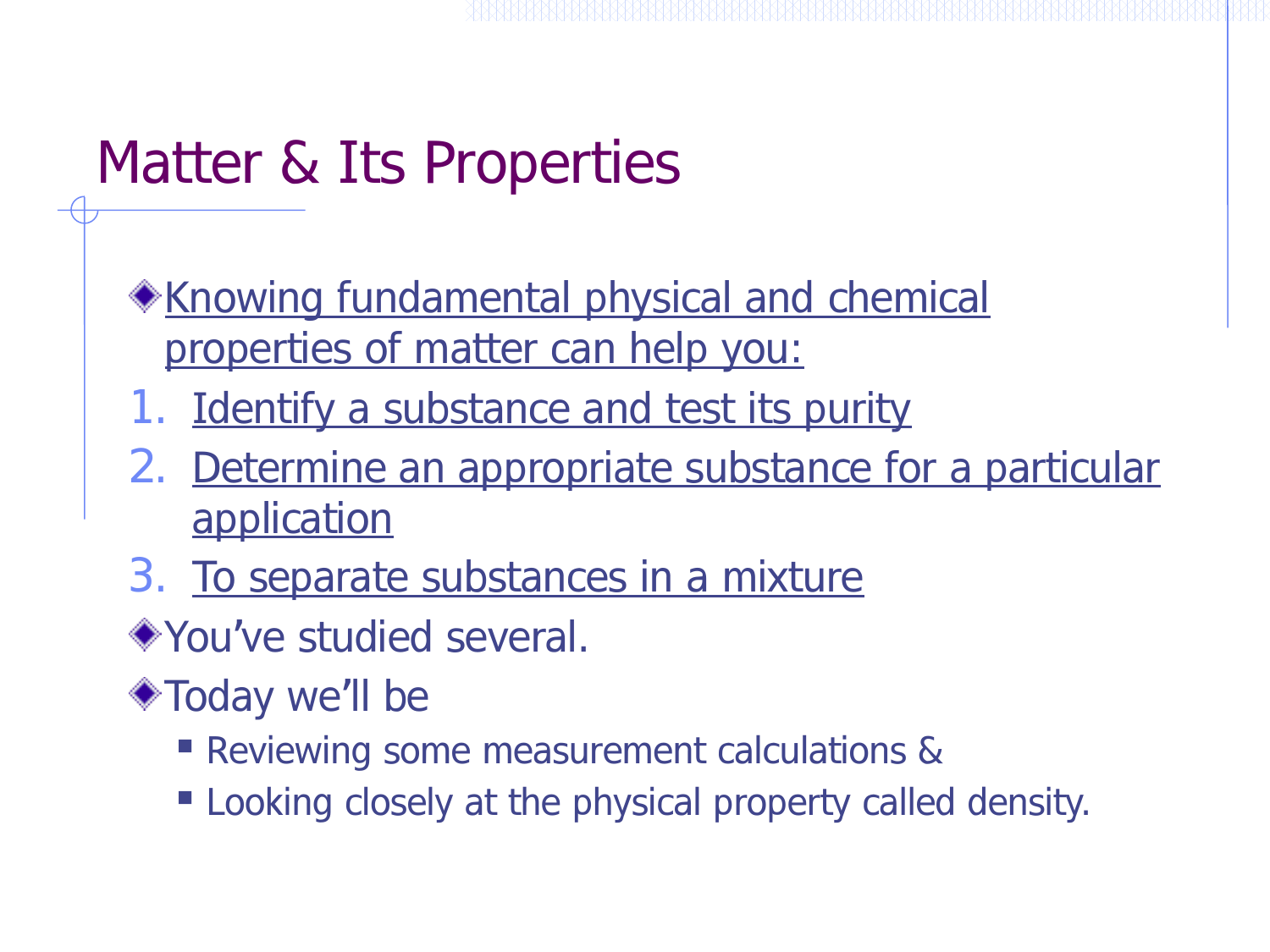

# Matter & Its Properties
Knowing fundamental physical and chemical properties of matter can help you:
Identify a substance and test its purity
Determine an appropriate substance for a particular application
To separate substances in a mixture
You’ve studied several.
Today we’ll be
Reviewing some measurement calculations &
Looking closely at the physical property called density.